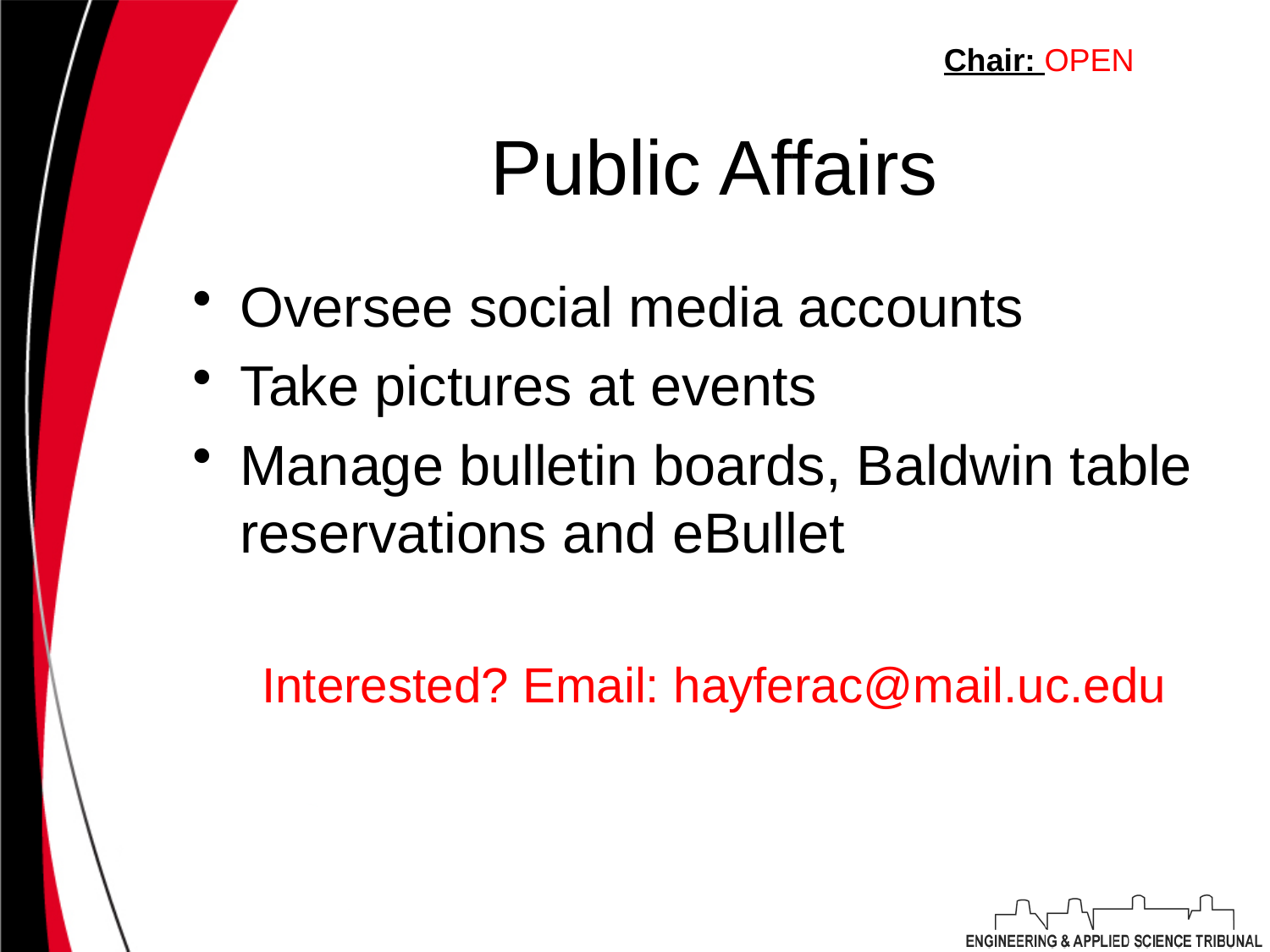

Chair: OPEN
# Public Affairs
Oversee social media accounts
Take pictures at events
Manage bulletin boards, Baldwin table reservations and eBullet

Interested? Email: hayferac@mail.uc.edu